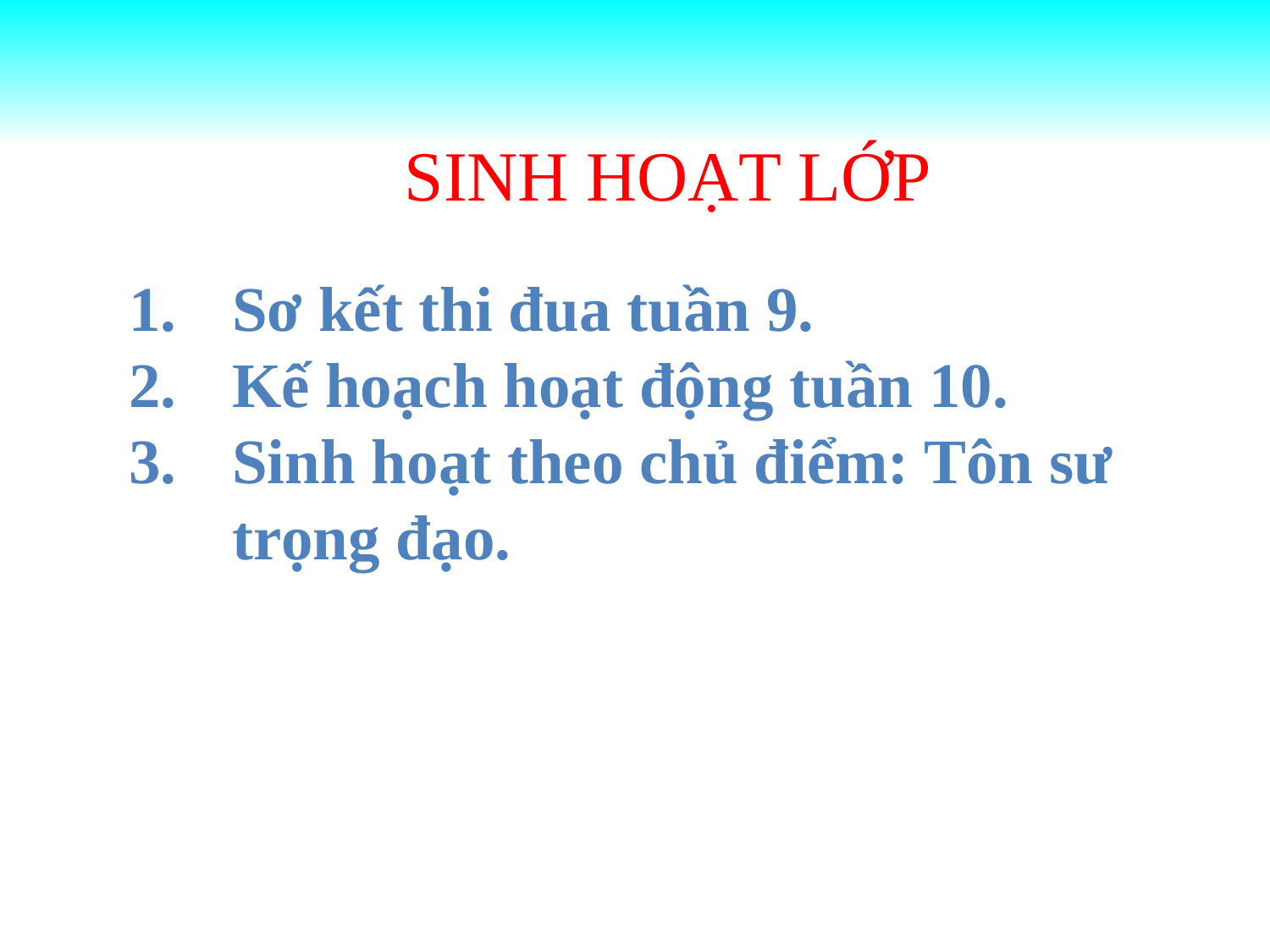

SINH HOẠT LỚP
Sơ kết thi đua tuần 9.
Kế hoạch hoạt động tuần 10.
Sinh hoạt theo chủ điểm: Tôn sư trọng đạo.